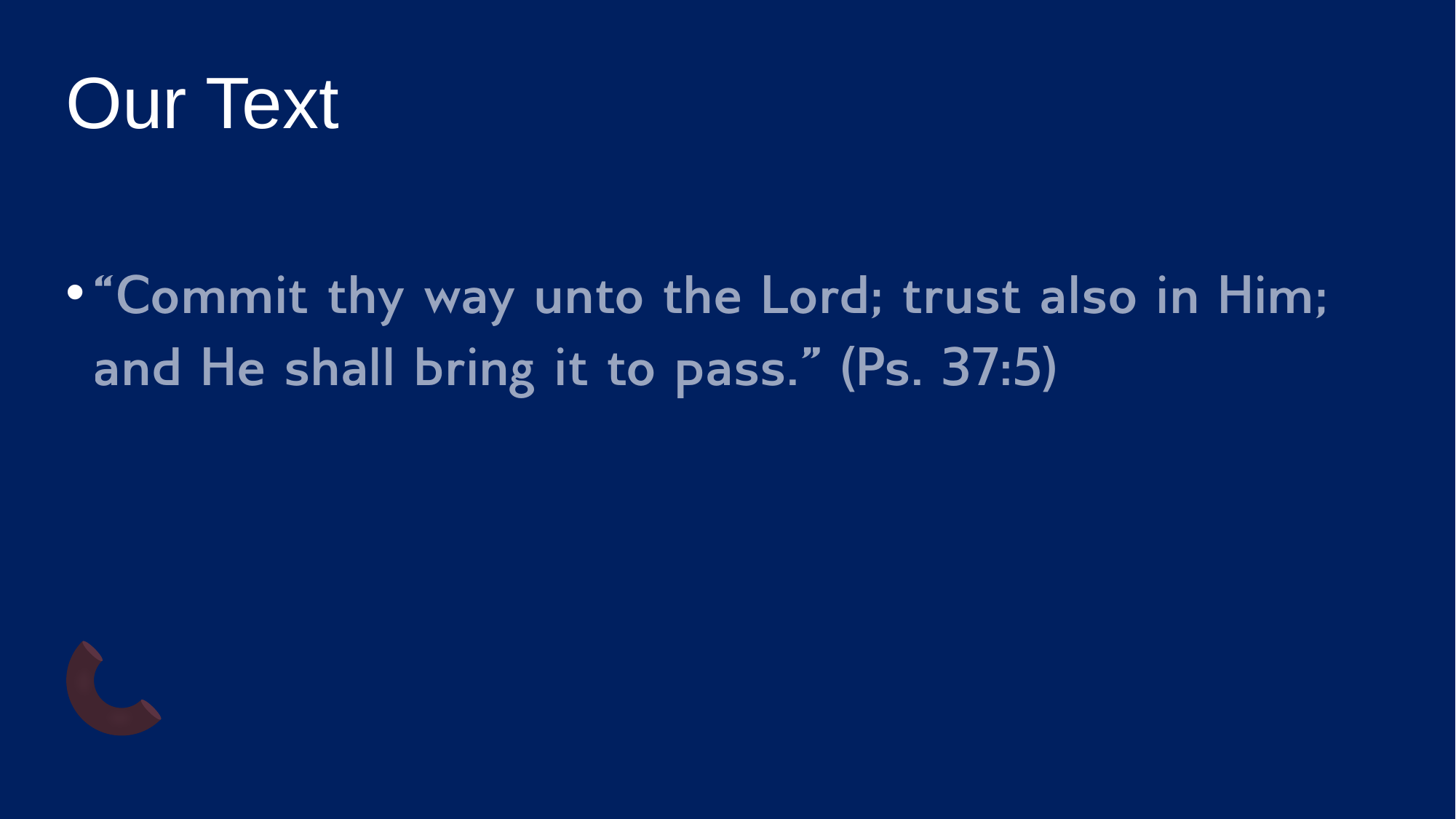

# Our Text
“Commit thy way unto the Lord; trust also in Him; and He shall bring it to pass.” (Ps. 37:5)